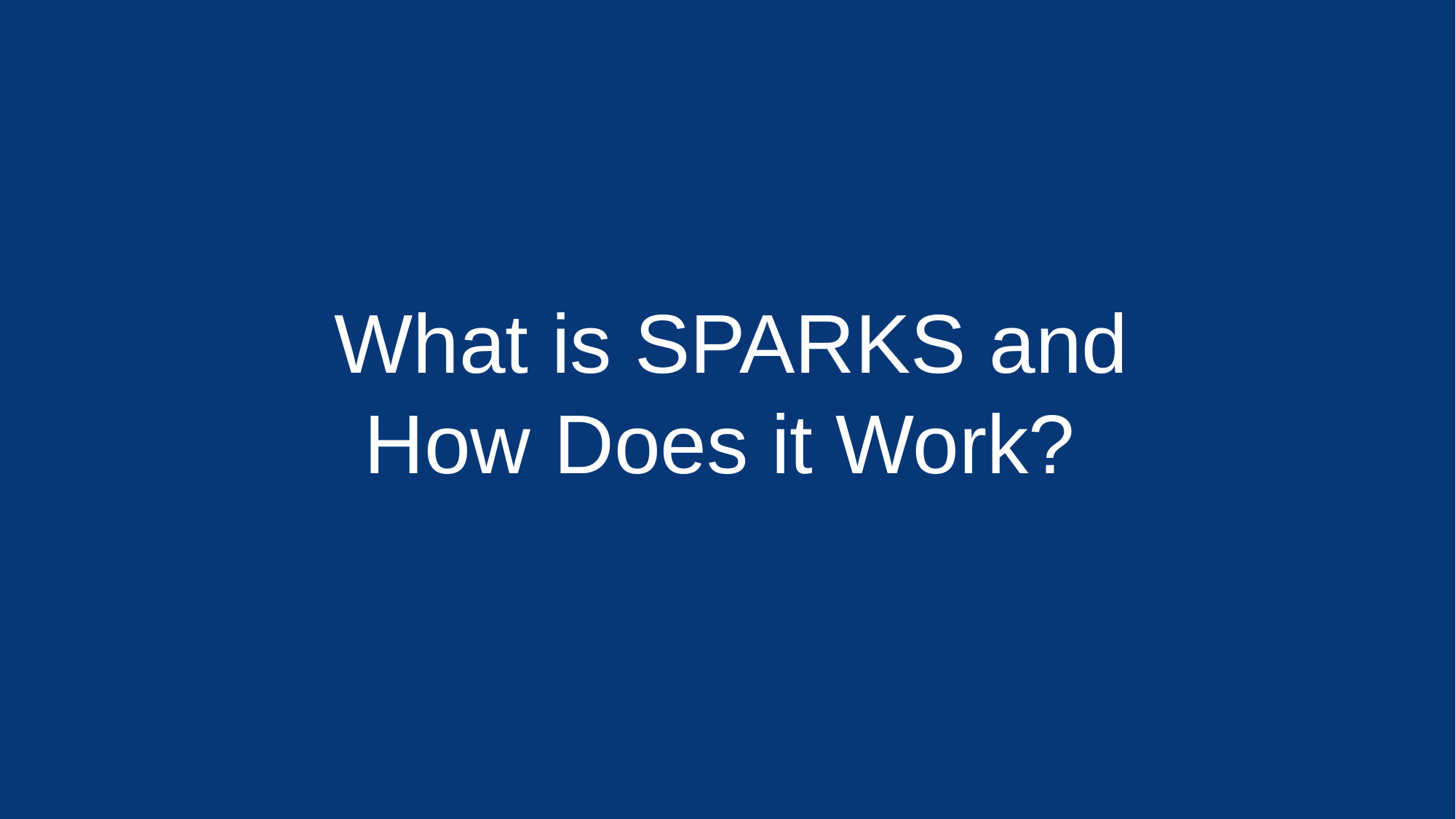

What is SPARKS and How Does it Work? ​